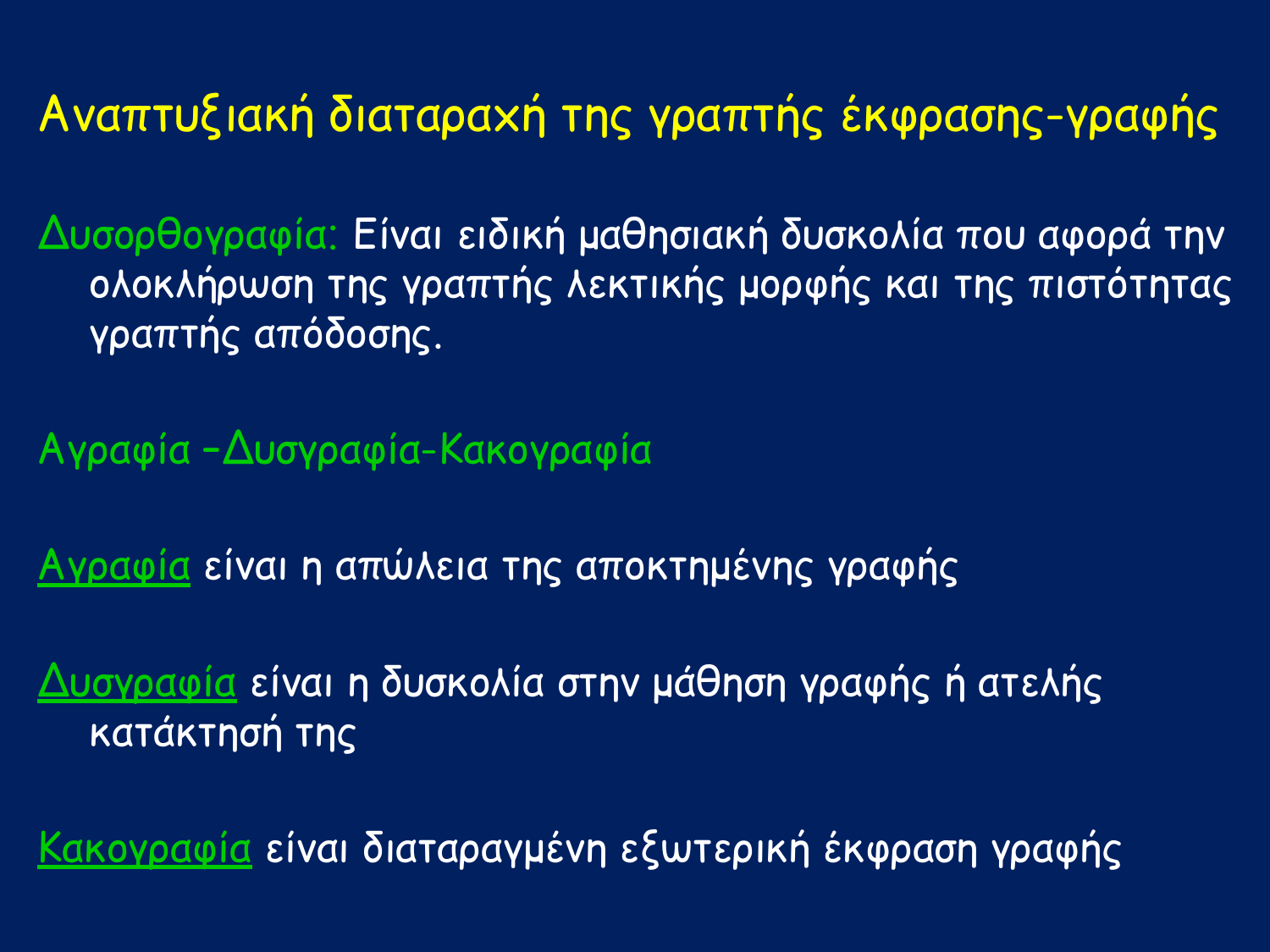

Αναπτυξιακή διαταραχή της γραπτής έκφρασης-γραφής

Δυσορθογραφία: Είναι ειδική μαθησιακή δυσκολία που αφορά την ολοκλήρωση της γραπτής λεκτικής μορφής και της πιστότητας γραπτής απόδοσης.

Αγραφία –Δυσγραφία-Κακογραφία

Αγραφία είναι η απώλεια της αποκτημένης γραφής

Δυσγραφία είναι η δυσκολία στην μάθηση γραφής ή ατελής κατάκτησή της

Κακογραφία είναι διαταραγμένη εξωτερική έκφραση γραφής